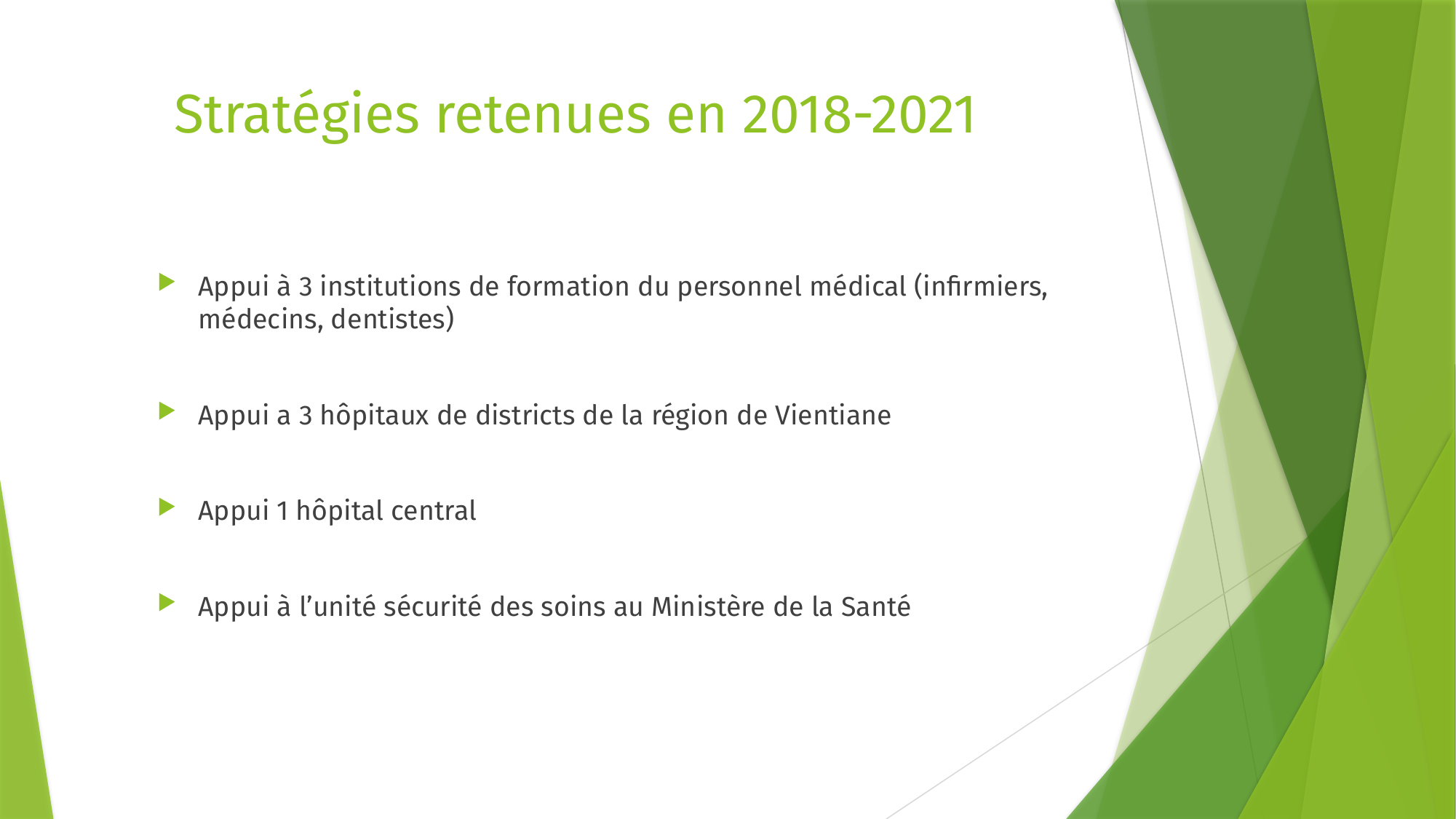

# Stratégies retenues en 2018-2021

Appui à 3 institutions de formation du personnel médical (infirmiers, médecins, dentistes)

Appui a 3 hôpitaux de districts de la région de Vientiane

Appui 1 hôpital central

Appui à l’unité sécurité des soins au Ministère de la Santé